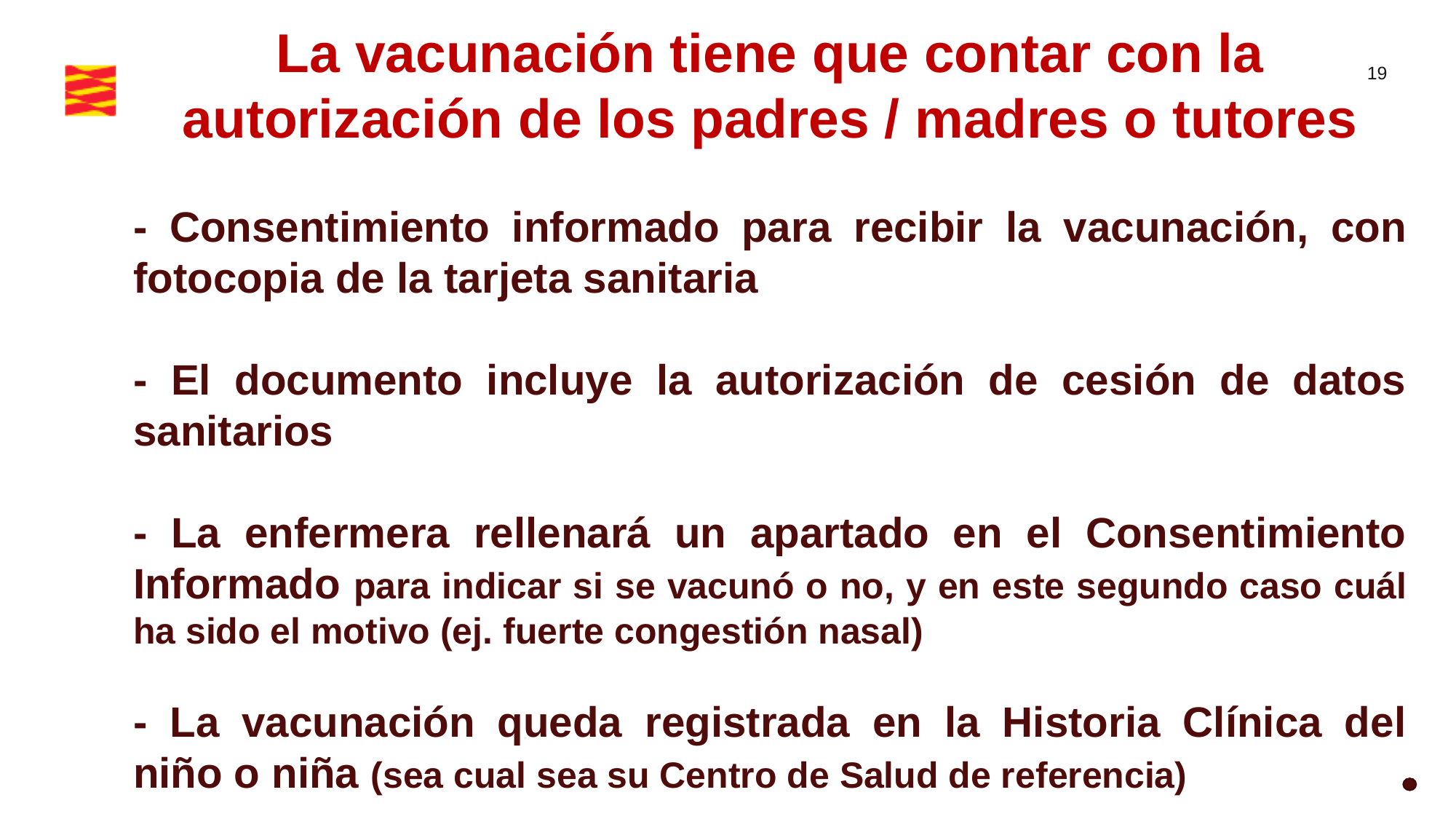

La vacunación tiene que contar con la autorización de los padres / madres o tutores

- Consentimiento informado para recibir la vacunación, con fotocopia de la tarjeta sanitaria

- El documento incluye la autorización de cesión de datos sanitarios

- La enfermera rellenará un apartado en el Consentimiento Informado para indicar si se vacunó o no, y en este segundo caso cuál ha sido el motivo (ej. fuerte congestión nasal)

- La vacunación queda registrada en la Historia Clínica del niño o niña (sea cual sea su Centro de Salud de referencia)